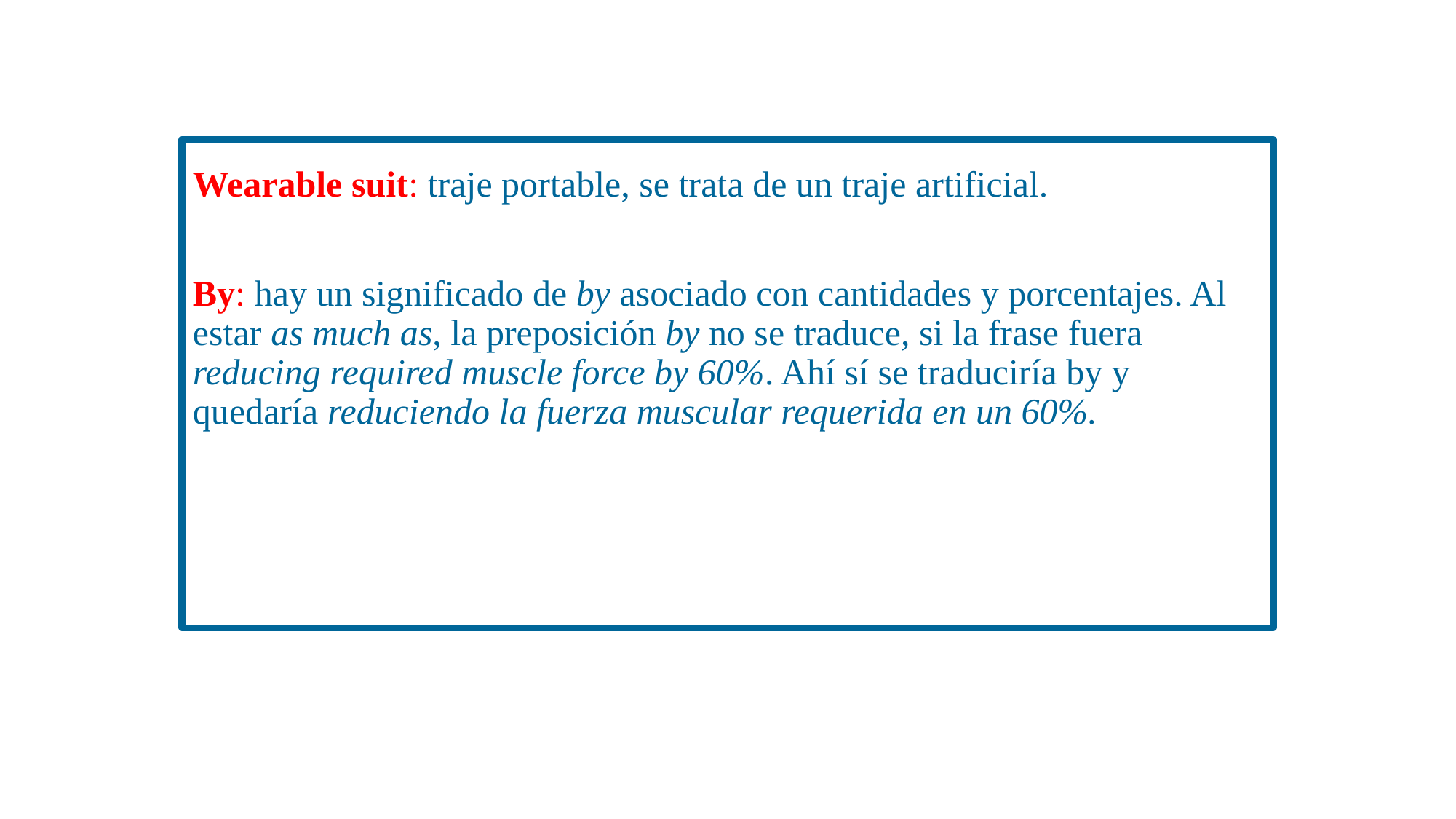

#
Wearable suit: traje portable, se trata de un traje artificial.

By: hay un significado de by asociado con cantidades y porcentajes. Al estar as much as, la preposición by no se traduce, si la frase fuera reducing required muscle force by 60%. Ahí sí se traduciría by y quedaría reduciendo la fuerza muscular requerida en un 60%.